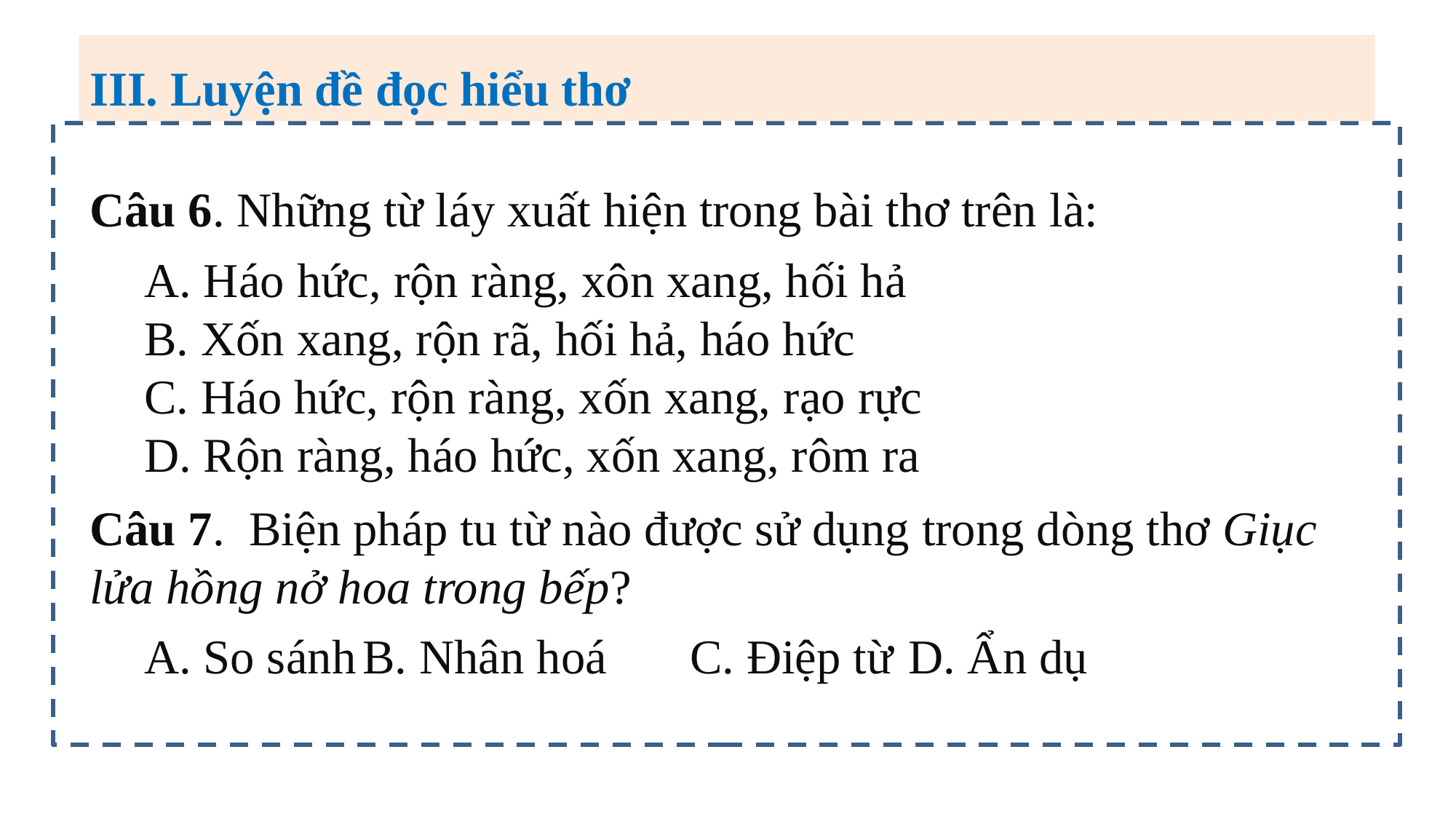

III. Luyện đề đọc hiểu thơ

Câu 6. Những từ láy xuất hiện trong bài thơ trên là:
A. Háo hức, rộn ràng, xôn xang, hối hả
B. Xốn xang, rộn rã, hối hả, háo hức
C. Háo hức, rộn ràng, xốn xang, rạo rực
D. Rộn ràng, háo hức, xốn xang, rôm ra
Câu 7.  Biện pháp tu từ nào được sử dụng trong dòng thơ Giục lửa hồng nở hoa trong bếp?
A. So sánh	B. Nhân hoá	C. Điệp từ	D. Ẩn dụ